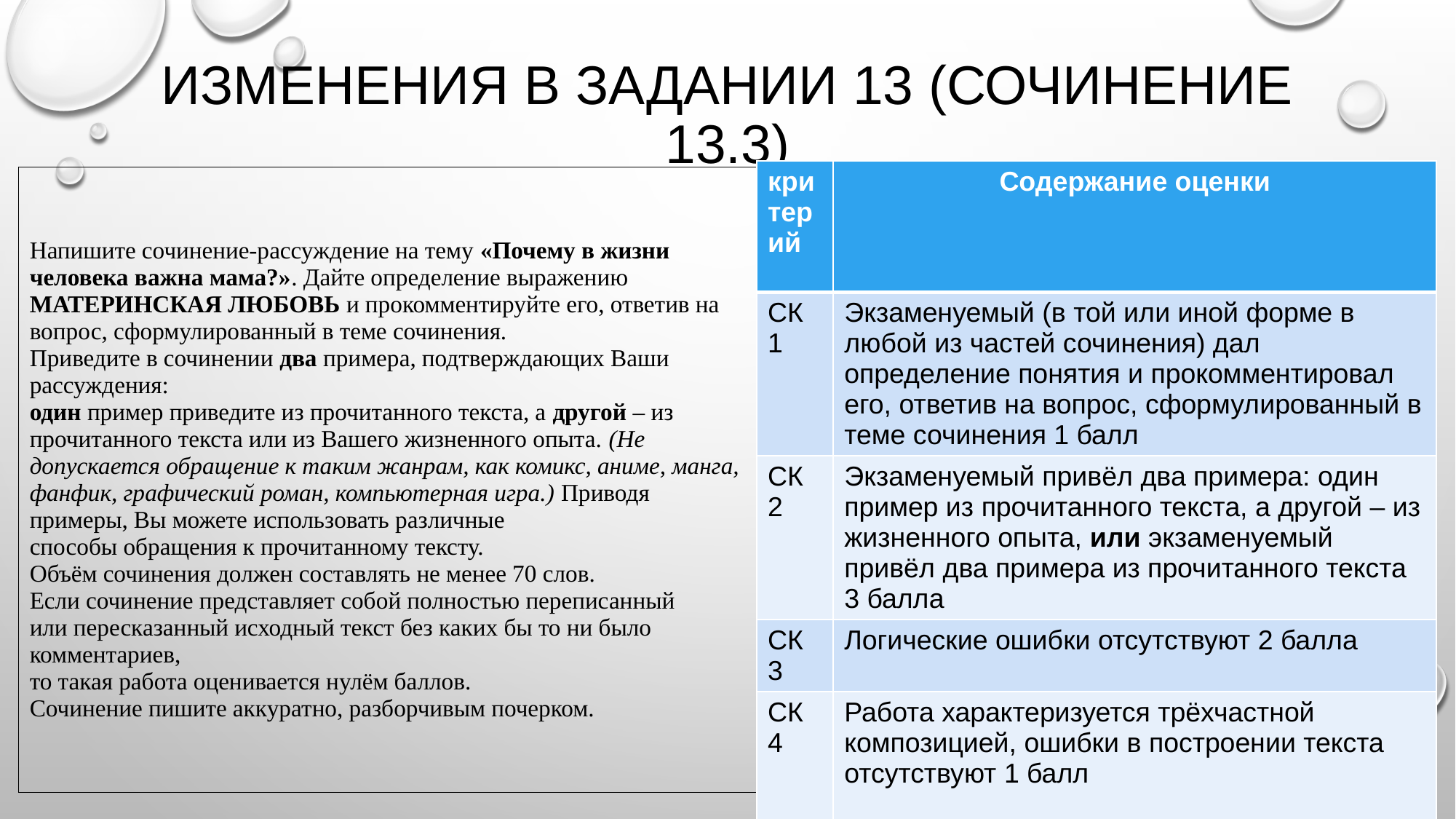

# Изменения в задании 13 (сочинение 13.3)
| критерий | Содержание оценки |
| --- | --- |
| СК 1 | Экзаменуемый (в той или иной форме в любой из частей сочинения) дал определение понятия и прокомментировал его, ответив на вопрос, сформулированный в теме сочинения 1 балл |
| СК 2 | Экзаменуемый привёл два примера: один пример из прочитанного текста, а другой – из жизненного опыта, или экзаменуемый привёл два примера из прочитанного текста 3 балла |
| СК 3 | Логические ошибки отсутствуют 2 балла |
| СК 4 | Работа характеризуется трёхчастной композицией, ошибки в построении текста отсутствуют 1 балл |
| Напишите сочинение-рассуждение на тему «Почему в жизни человека важна мама?». Дайте определение выражению МАТЕРИНСКАЯ ЛЮБОВЬ и прокомментируйте его, ответив на вопрос, сформулированный в теме сочинения. Приведите в сочинении два примера, подтверждающих Ваши рассуждения: один пример приведите из прочитанного текста, а другой – из прочитанного текста или из Вашего жизненного опыта. (Не допускается обращение к таким жанрам, как комикс, аниме, манга, фанфик, графический роман, компьютерная игра.) Приводя примеры, Вы можете использовать различные способы обращения к прочитанному тексту. Объём сочинения должен составлять не менее 70 слов. Если сочинение представляет собой полностью переписанный или пересказанный исходный текст без каких бы то ни было комментариев, то такая работа оценивается нулём баллов. Сочинение пишите аккуратно, разборчивым почерком. |
| --- |